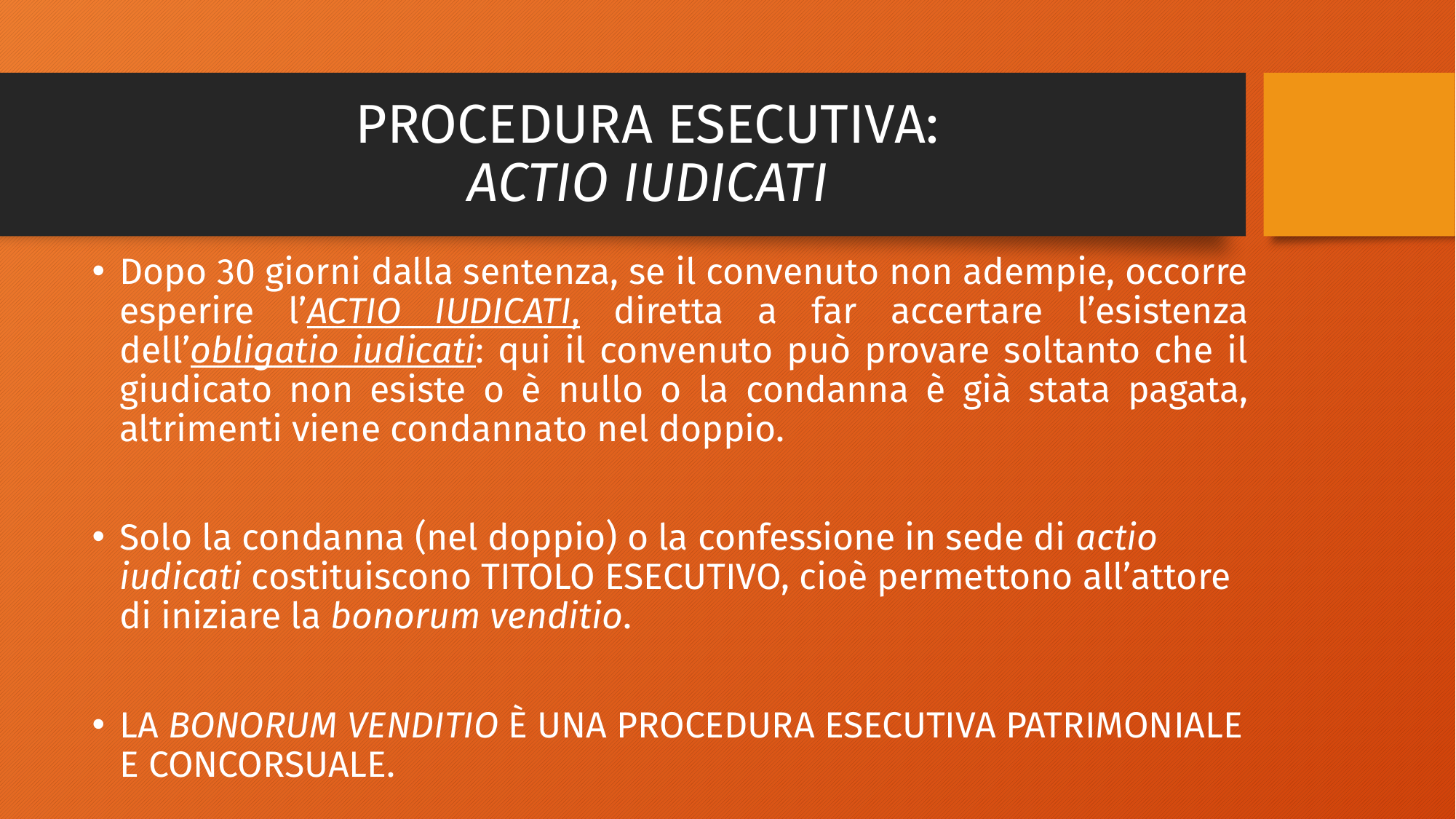

# PROCEDURA ESECUTIVA: ACTIO IUDICATI
Dopo 30 giorni dalla sentenza, se il convenuto non adempie, occorre esperire l’ACTIO IUDICATI, diretta a far accertare l’esistenza dell’obligatio iudicati: qui il convenuto può provare soltanto che il giudicato non esiste o è nullo o la condanna è già stata pagata, altrimenti viene condannato nel doppio.

Solo la condanna (nel doppio) o la confessione in sede di actio iudicati costituiscono TITOLO ESECUTIVO, cioè permettono all’attore di iniziare la bonorum venditio.

LA BONORUM VENDITIO È UNA PROCEDURA ESECUTIVA PATRIMONIALE E CONCORSUALE.